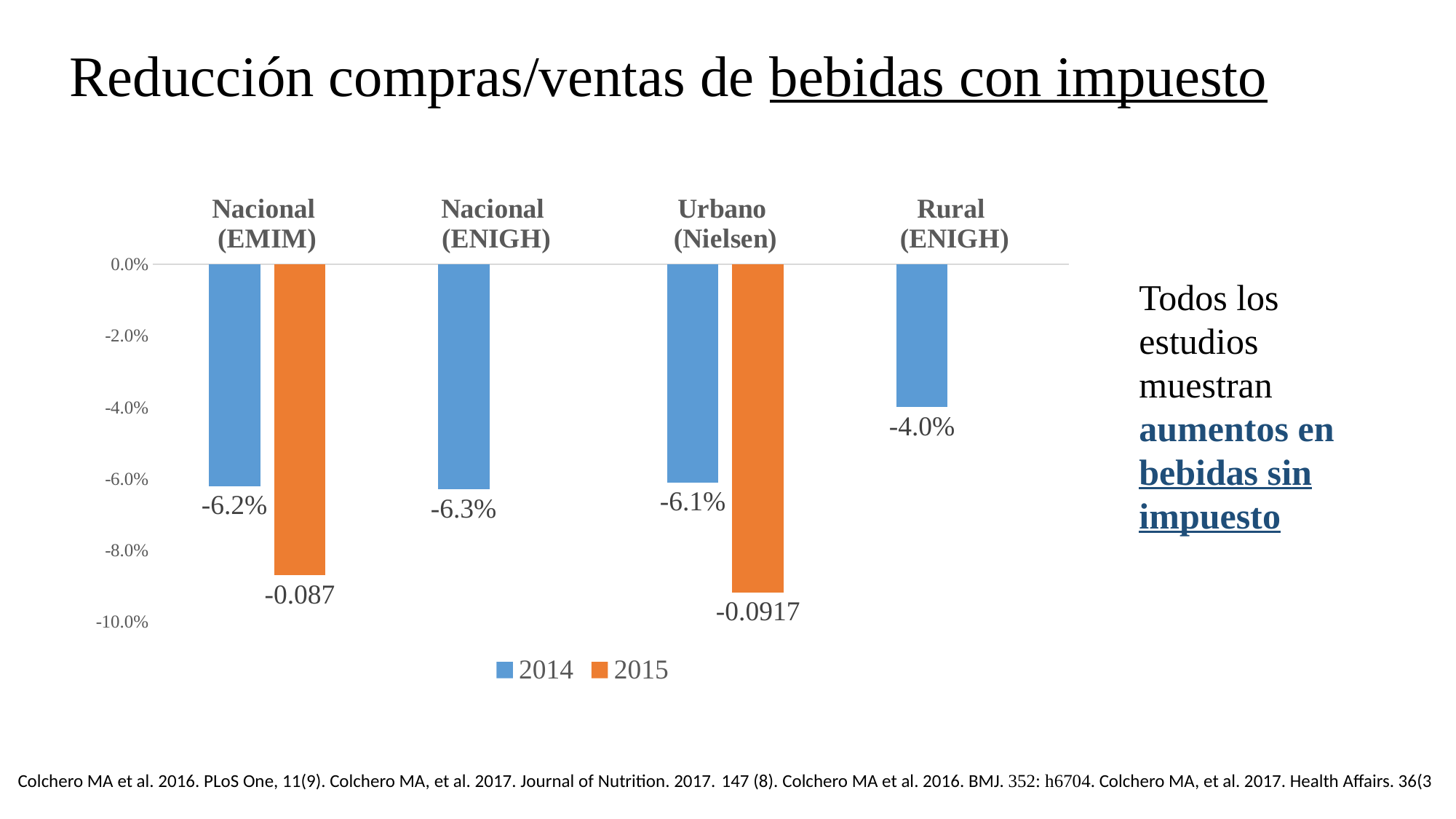

# Reducción compras/ventas de bebidas con impuesto

### Chart

| Category | 2014 | 2015 |
|---|---|---|
| Nacional
(EMIM) | -0.062 | -0.087 |
| Nacional
(ENIGH) | -0.063 | None |
| Urbano
(Nielsen) | -0.061 | -0.0917 |
| Rural
(ENIGH) | -0.04 | None |
Todos los estudios muestran aumentos en bebidas sin impuesto
Colchero MA et al. 2016. PLoS One, 11(9). Colchero MA, et al. 2017. Journal of Nutrition. 2017. 147 (8). Colchero MA et al. 2016. BMJ. 352: h6704. Colchero MA, et al. 2017. Health Affairs. 36(3